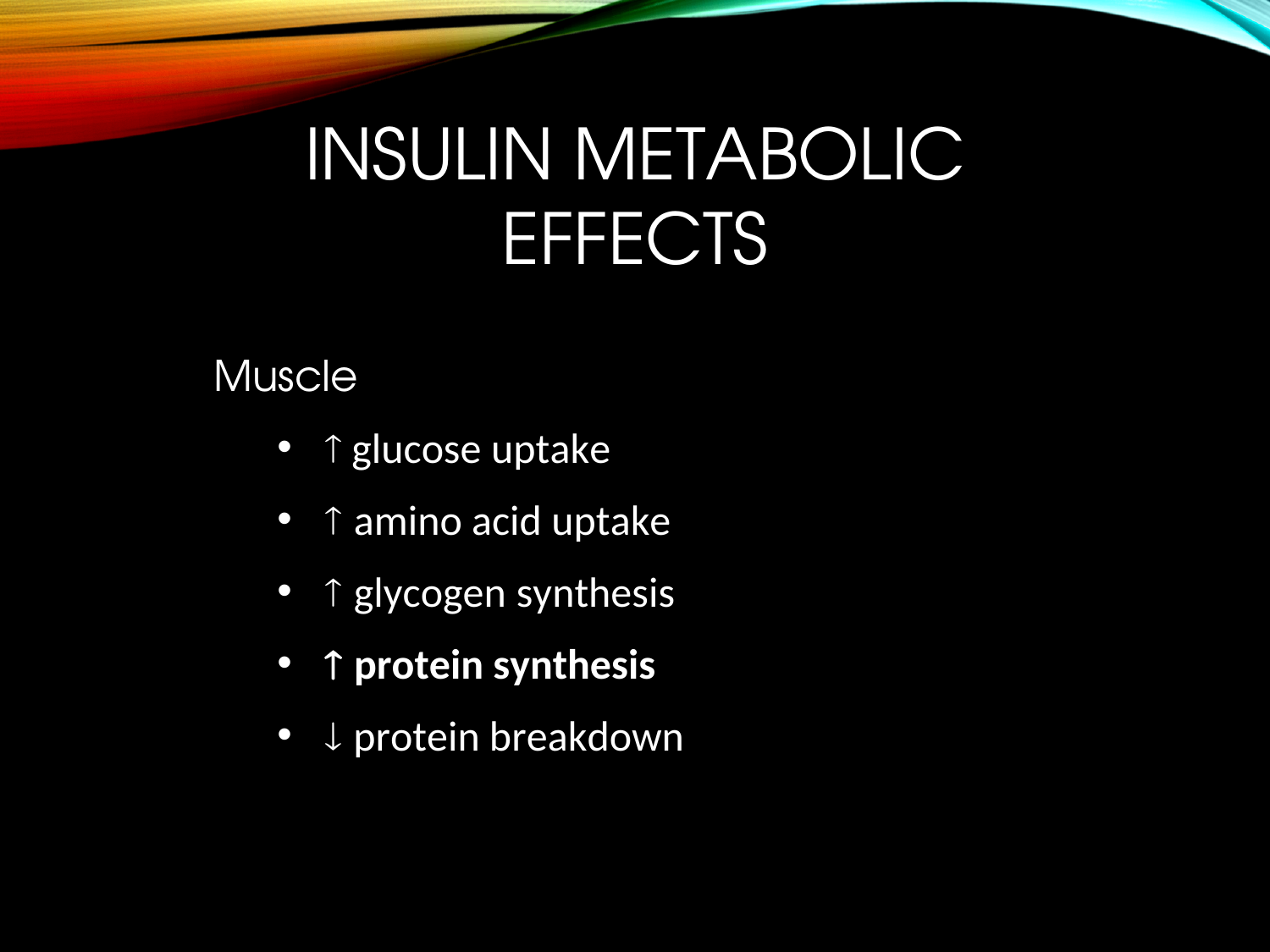

# Insulin Metabolic Effects
Muscle
↑ glucose uptake
↑ amino acid uptake
↑ glycogen synthesis
↑ protein synthesis
↓ protein breakdown